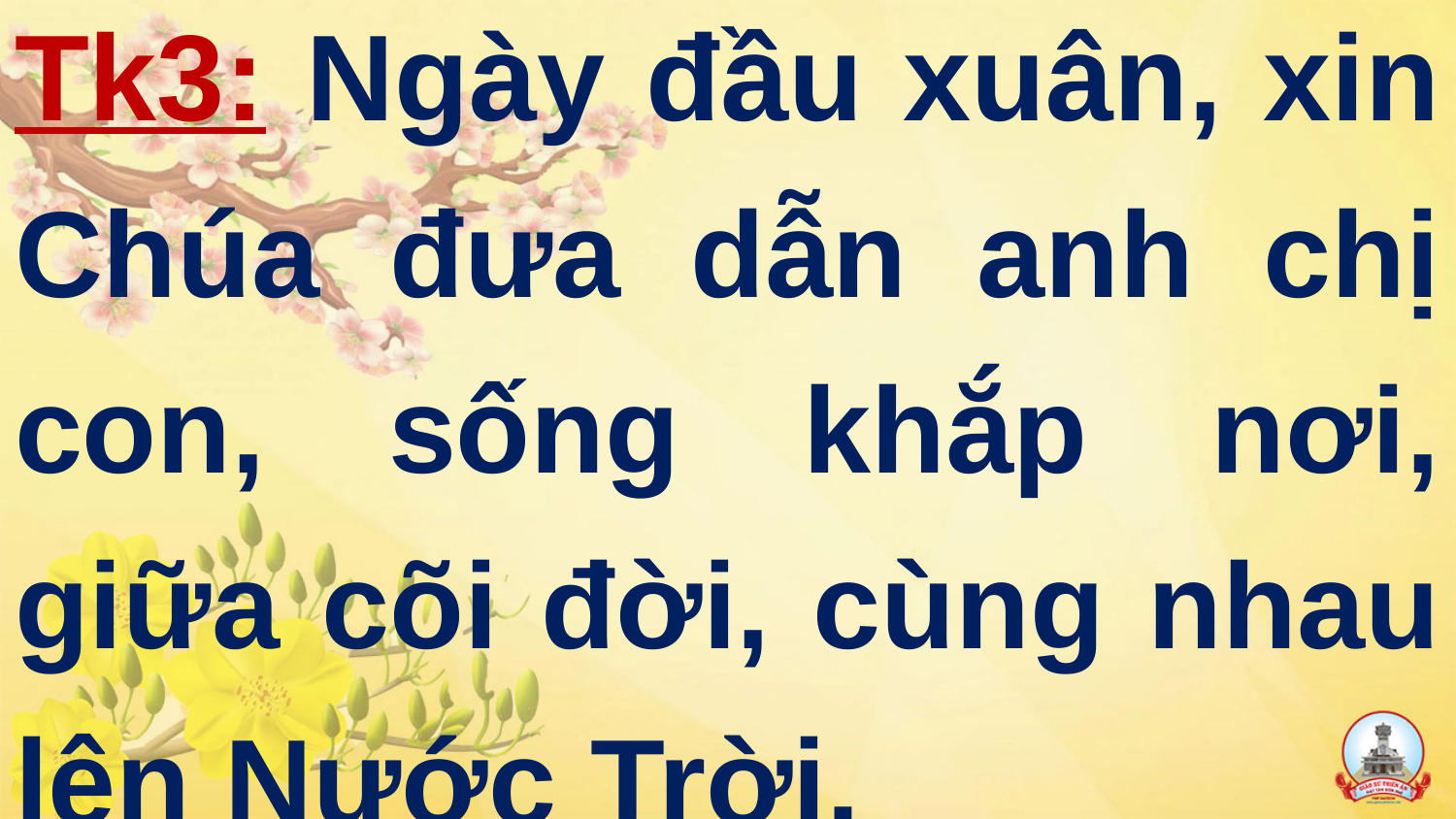

# Tk3: Ngày đầu xuân, xin Chúa đưa dẫn anh chị con, sống khắp nơi, giữa cõi đời, cùng nhau lên Nước Trời.